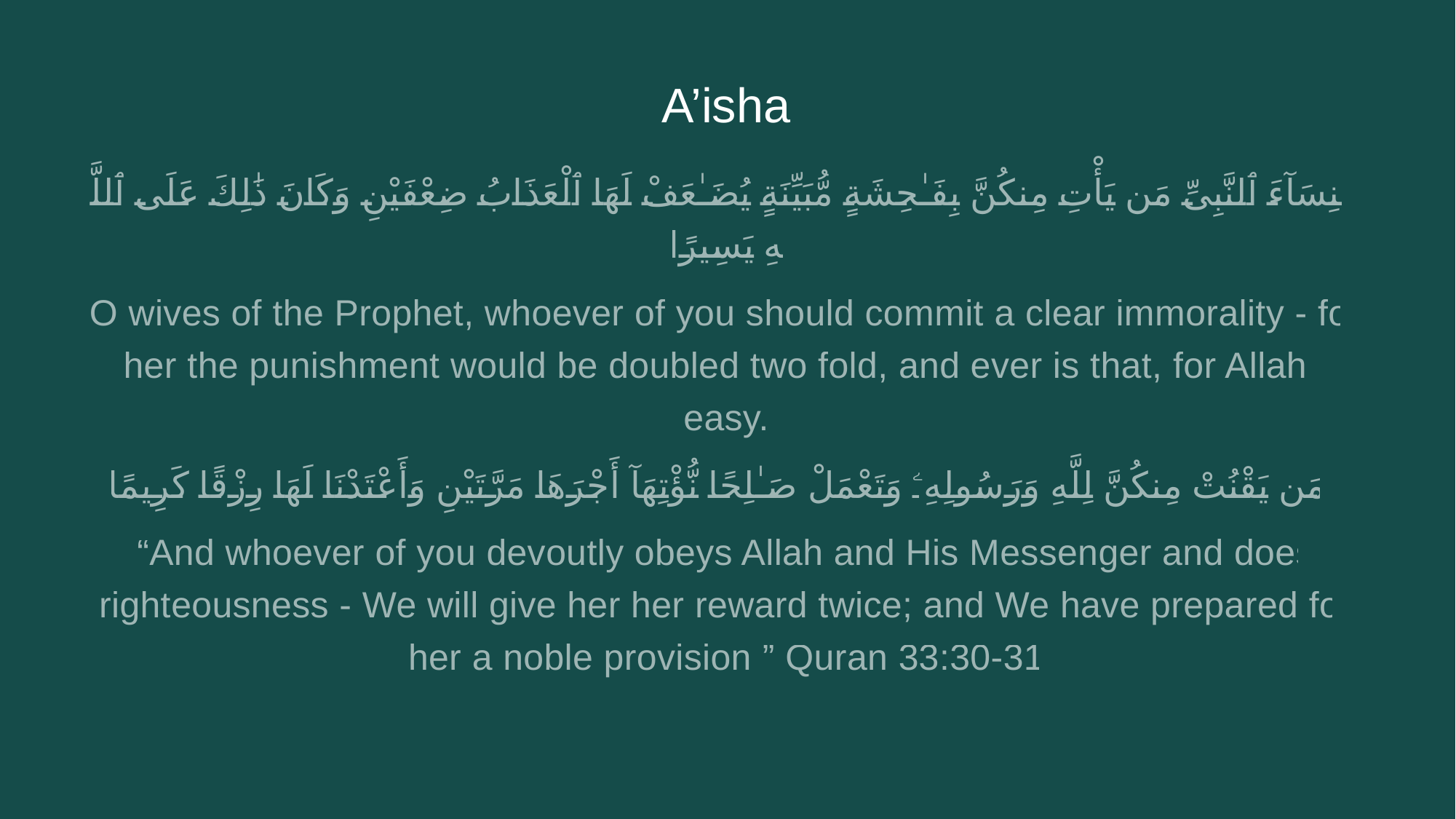

# A’isha
يَـٰنِسَآءَ ٱلنَّبِىِّ مَن يَأْتِ مِنكُنَّ بِفَـٰحِشَةٍ مُّبَيِّنَةٍ يُضَـٰعَفْ لَهَا ٱلْعَذَابُ ضِعْفَيْنِ وَكَانَ ذَٰلِكَ عَلَى ٱللَّهِ يَسِيرًا
O wives of the Prophet, whoever of you should commit a clear immorality - for her the punishment would be doubled two fold, and ever is that, for Allah , easy.
وَمَن يَقْنُتْ مِنكُنَّ لِلَّهِ وَرَسُولِهِۦ وَتَعْمَلْ صَـٰلِحًا نُّؤْتِهَآ أَجْرَهَا مَرَّتَيْنِ وَأَعْتَدْنَا لَهَا رِزْقًا كَرِيمًا
“And whoever of you devoutly obeys Allah and His Messenger and does righteousness - We will give her her reward twice; and We have prepared for her a noble provision.” Quran 33:30-31